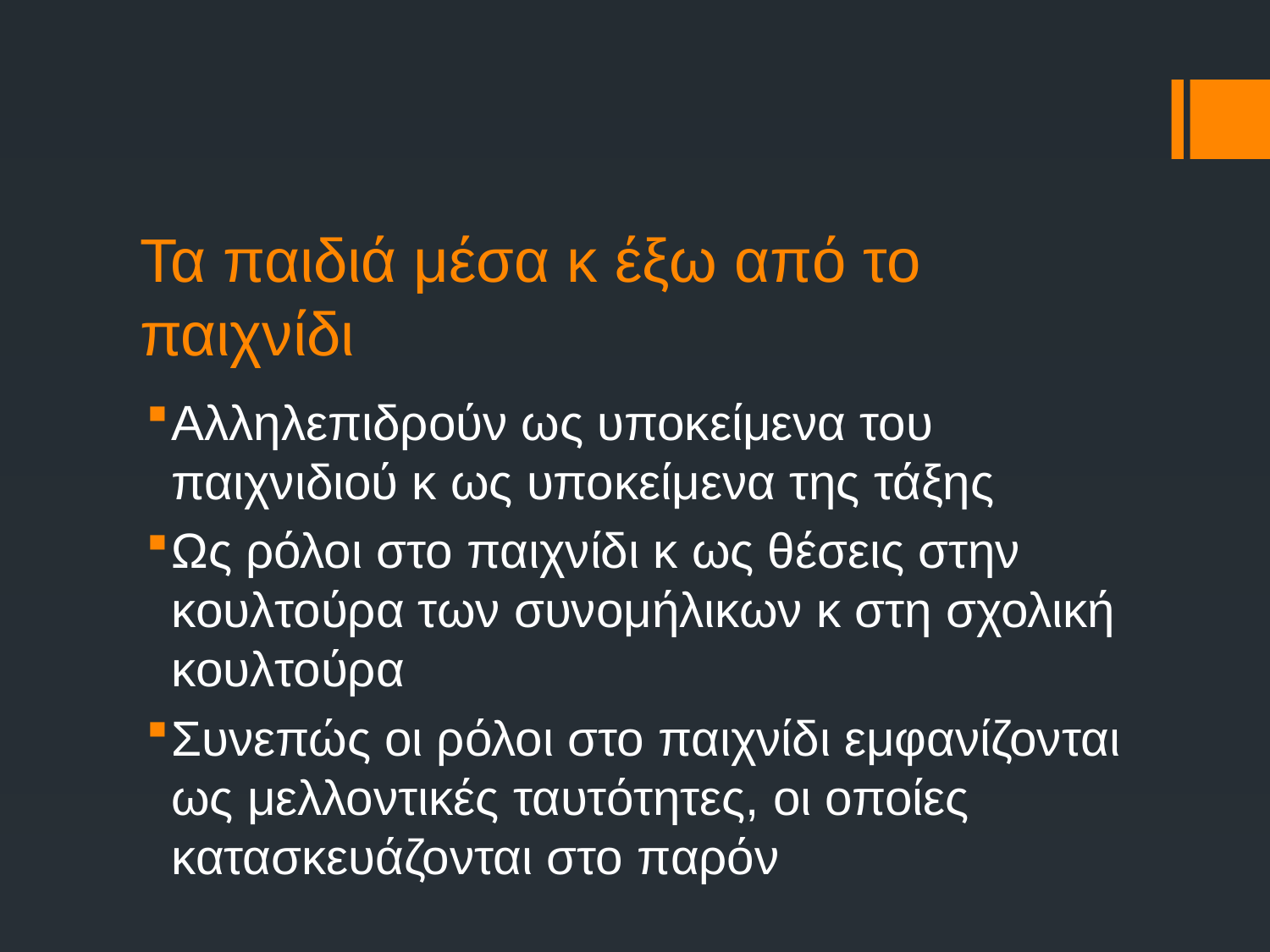

# Τα παιδιά μέσα κ έξω από το παιχνίδι
Αλληλεπιδρούν ως υποκείμενα του παιχνιδιού κ ως υποκείμενα της τάξης
Ως ρόλοι στο παιχνίδι κ ως θέσεις στην κουλτούρα των συνομήλικων κ στη σχολική κουλτούρα
Συνεπώς οι ρόλοι στο παιχνίδι εμφανίζονται ως μελλοντικές ταυτότητες, οι οποίες κατασκευάζονται στο παρόν